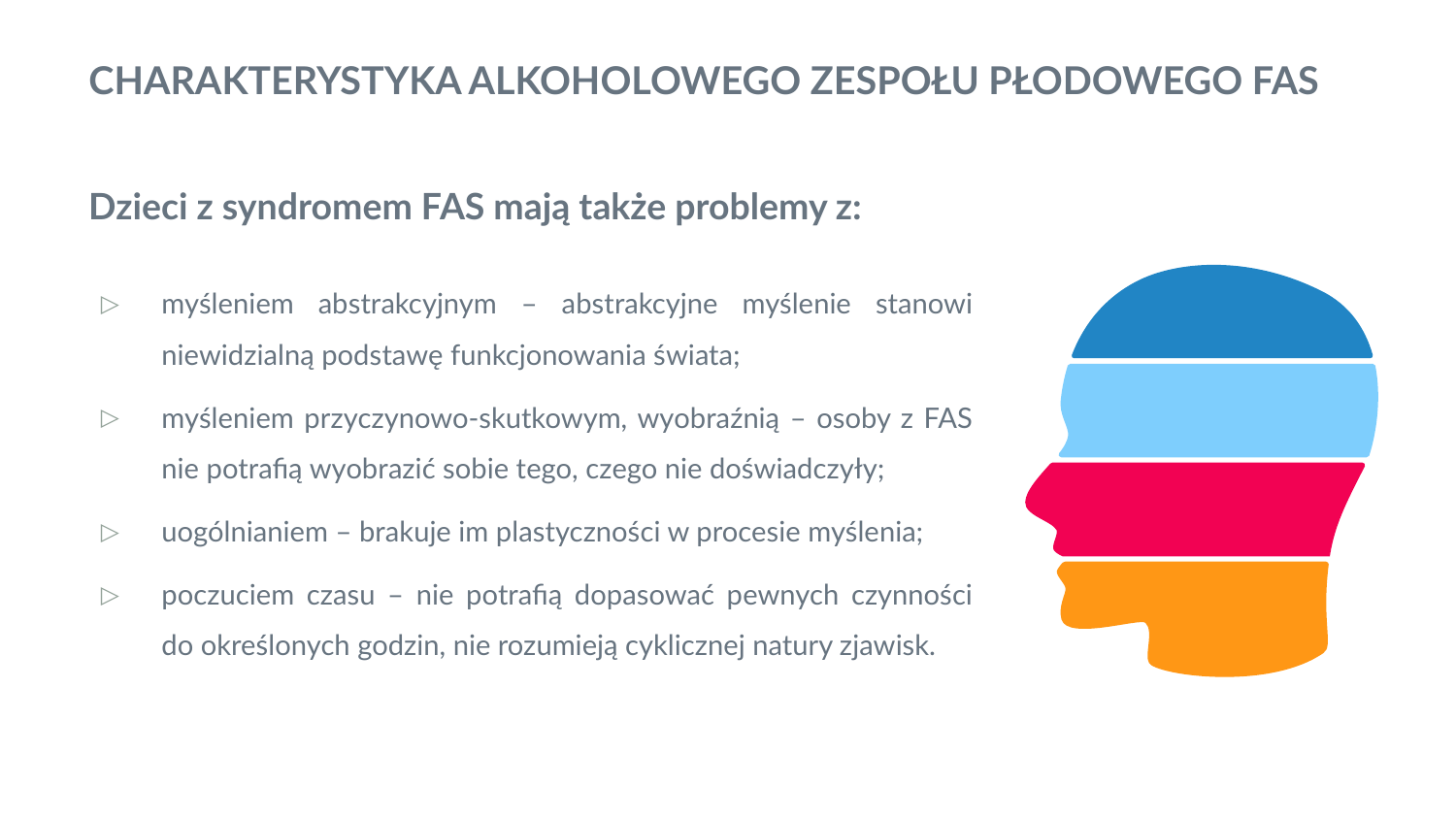

Charakterystyka Alkoholowego Zespołu Płodowego FAS
Dzieci z syndromem FAS mają także problemy z:

myśleniem abstrakcyjnym – abstrakcyjne myślenie stanowi niewidzialną podstawę funkcjonowania świata;
myśleniem przyczynowo-skutkowym, wyobraźnią – osoby z FAS nie potrafią wyobrazić sobie tego, czego nie doświadczyły;
uogólnianiem – brakuje im plastyczności w procesie myślenia;
poczuciem czasu – nie potrafią dopasować pewnych czynności do określonych godzin, nie rozumieją cyklicznej natury zjawisk.